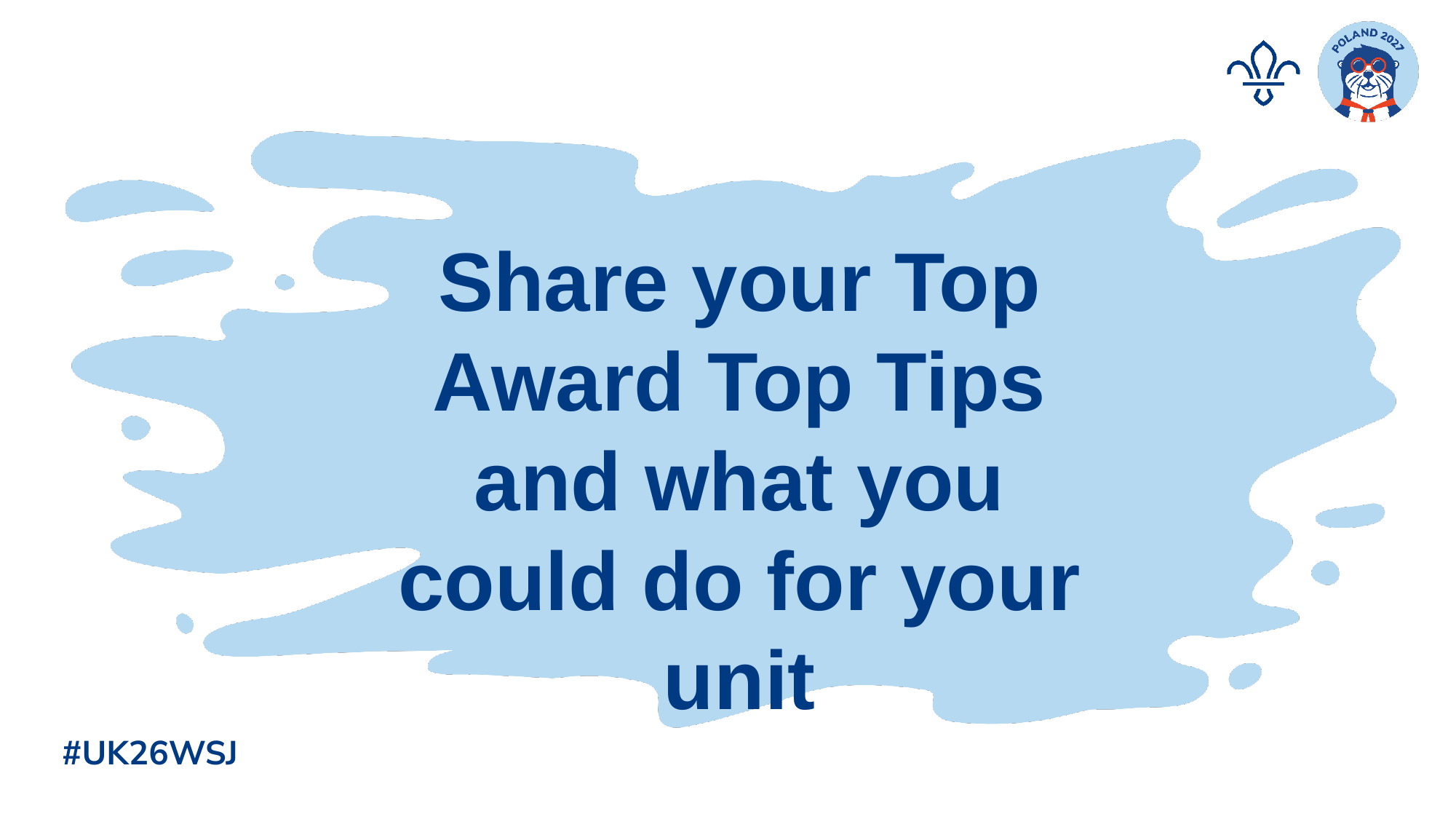

Share your Top Award Top Tips and what you could do for your unit